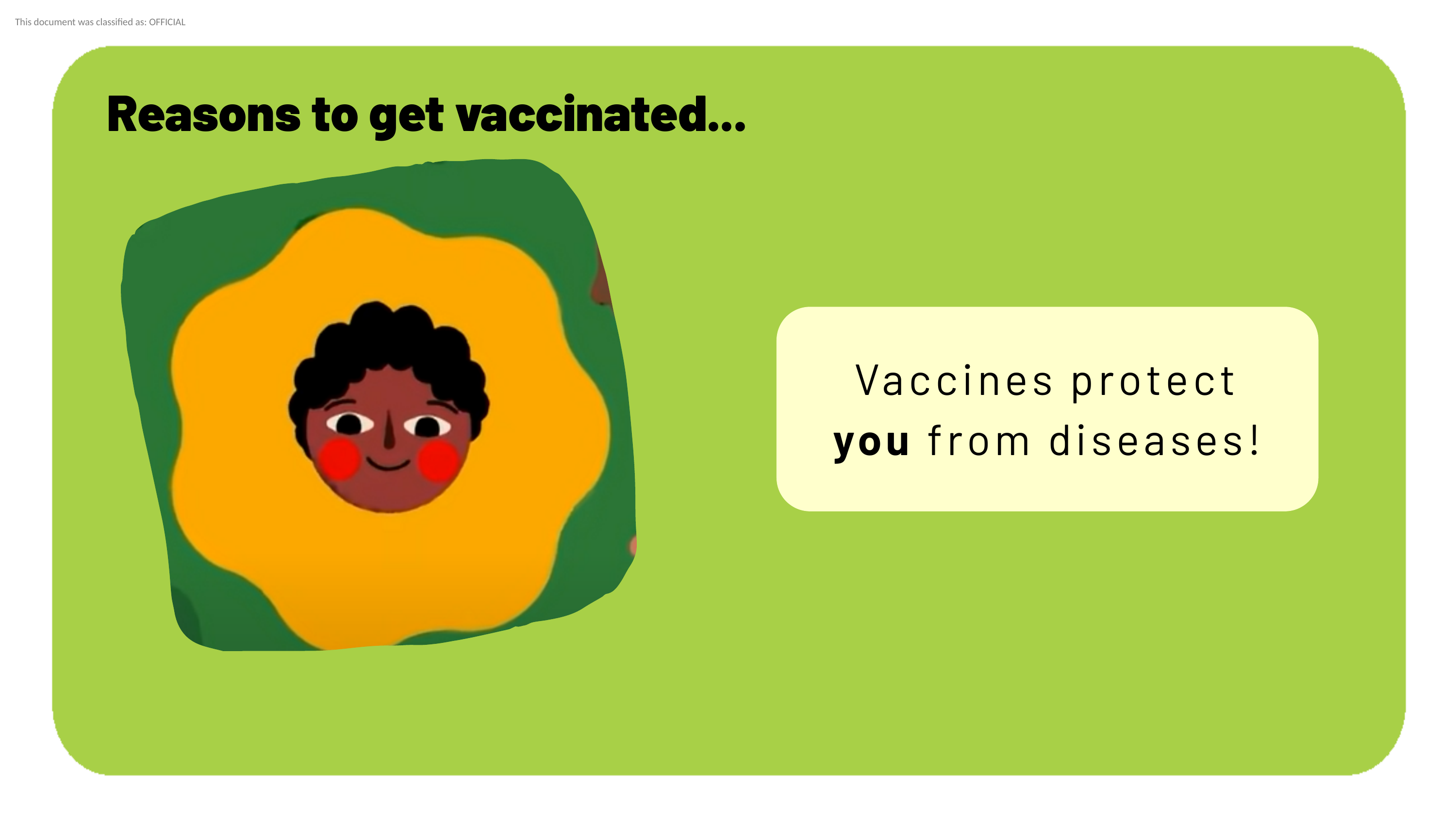

Reasons to get vaccinated...

Vaccines protect you from diseases!